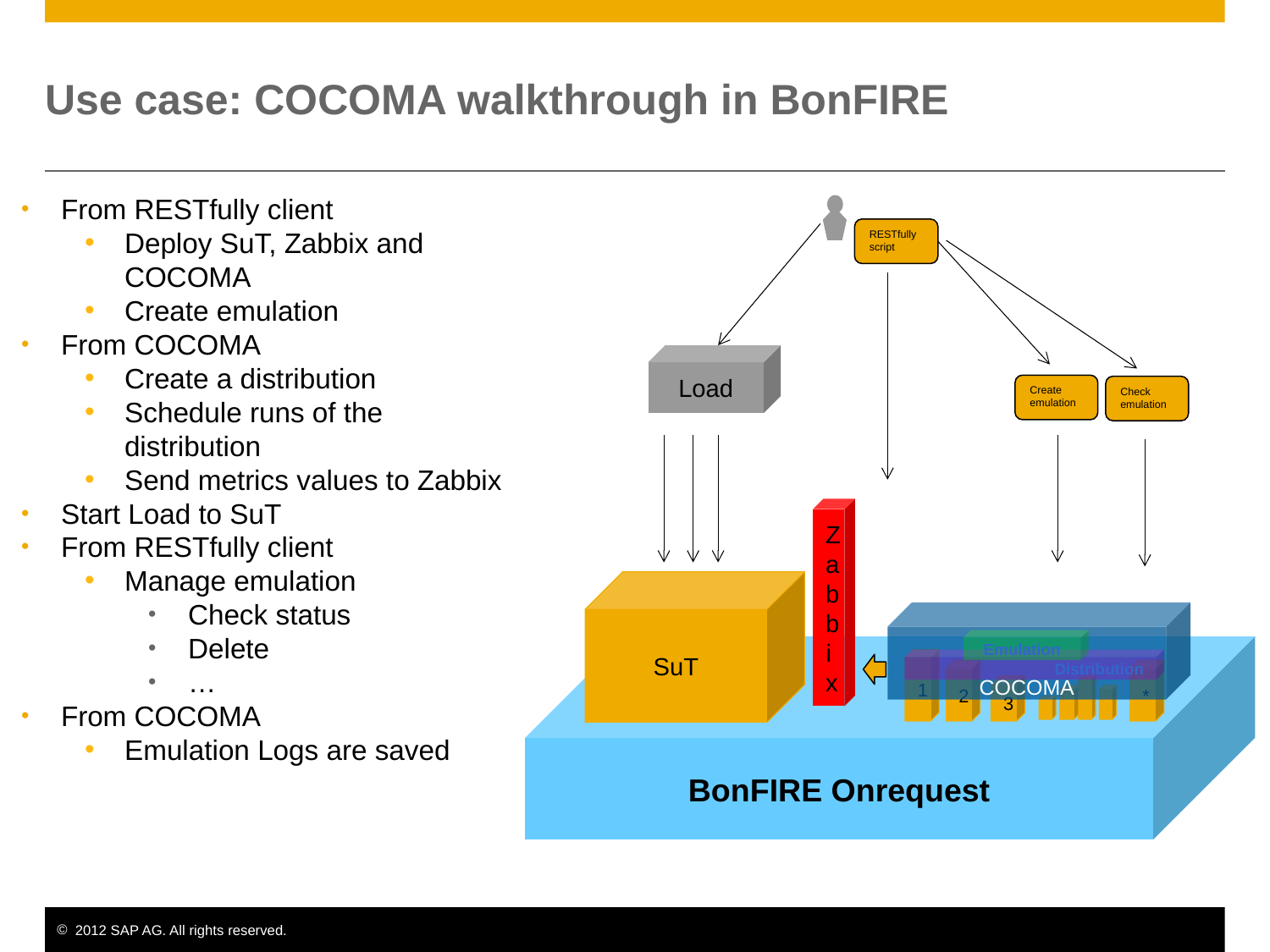

# Use case: COCOMA walkthrough in BonFIRE
From RESTfully client
Deploy SuT, Zabbix and COCOMA
Create emulation
From COCOMA
Create a distribution
Schedule runs of the distribution
Send metrics values to Zabbix
Start Load to SuT
From RESTfully client
Manage emulation
Check status
Delete
…
From COCOMA
Emulation Logs are saved

RESTfully script
Load
Create emulation
Check emulation
Zabbix
SuT
COCOMA
Emulation
BonFIRE Onrequest
Distribution
1

2
*
3